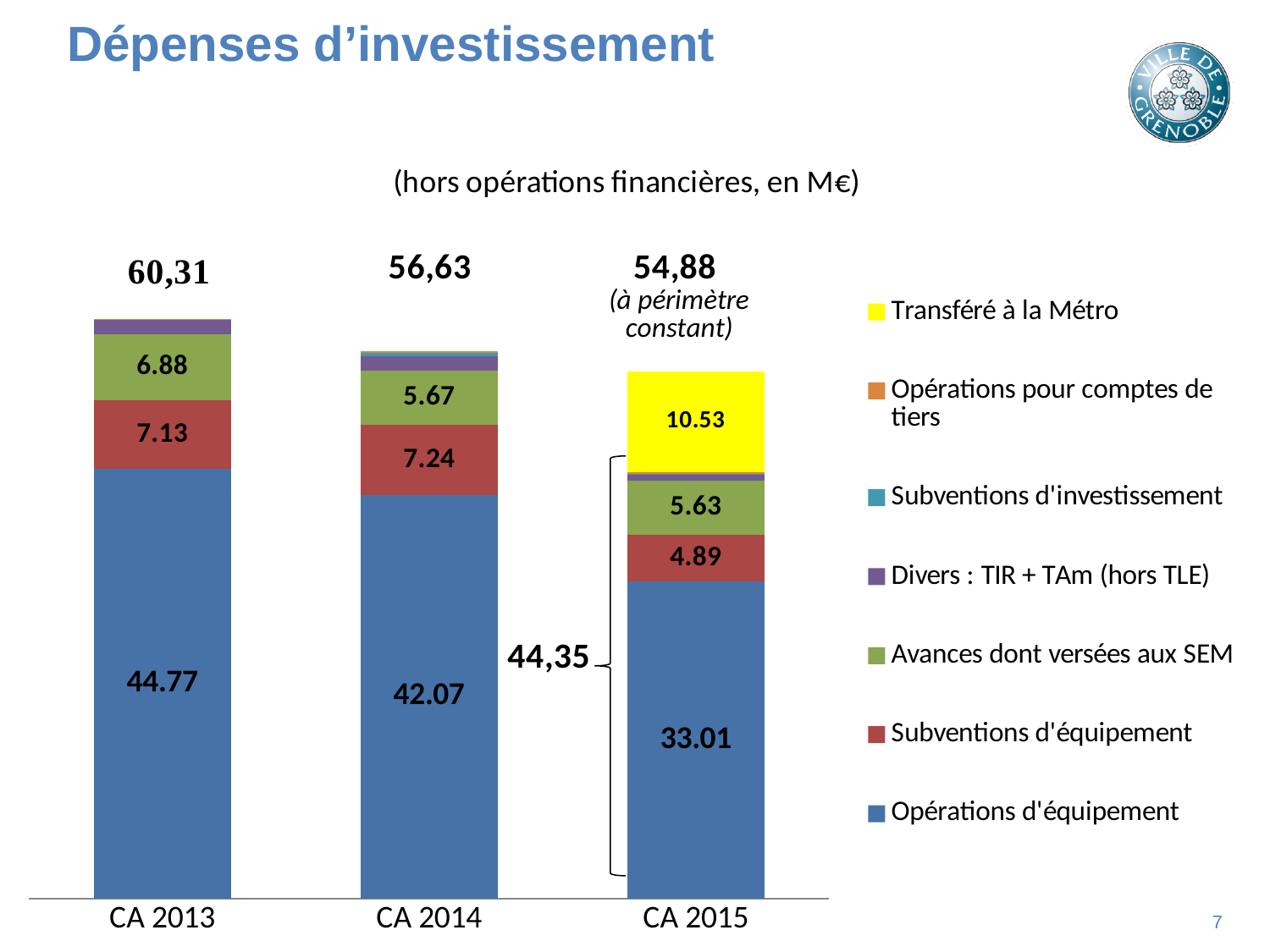

# Dépenses d’investissement

### Chart: (hors opérations financières, en M€)

| Category | Opérations d'équipement | Subventions d'équipement | Avances dont versées aux SEM | Divers : TIR + TAm (hors TLE) | Subventions d'investissement | Opérations pour comptes de tiers | Transféré à la Métro |
|---|---|---|---|---|---|---|---|
| CA 2013 | 44.76668848 | 7.12916636 | 6.88280763 | 1.49599257 | 0.0 | 0.0323111 | None |
| CA 2014 | 42.071808239999996 | 7.239882019999999 | 5.673 | 1.52539359 | 0.33809818 | 0.12164657999999999 | None |
| CA 2015 | 33.00604859 | 4.89483211 | 5.6263819999999996 | 0.6427629599999999 | 0.04188948 | 0.17615929 | 10.53 |